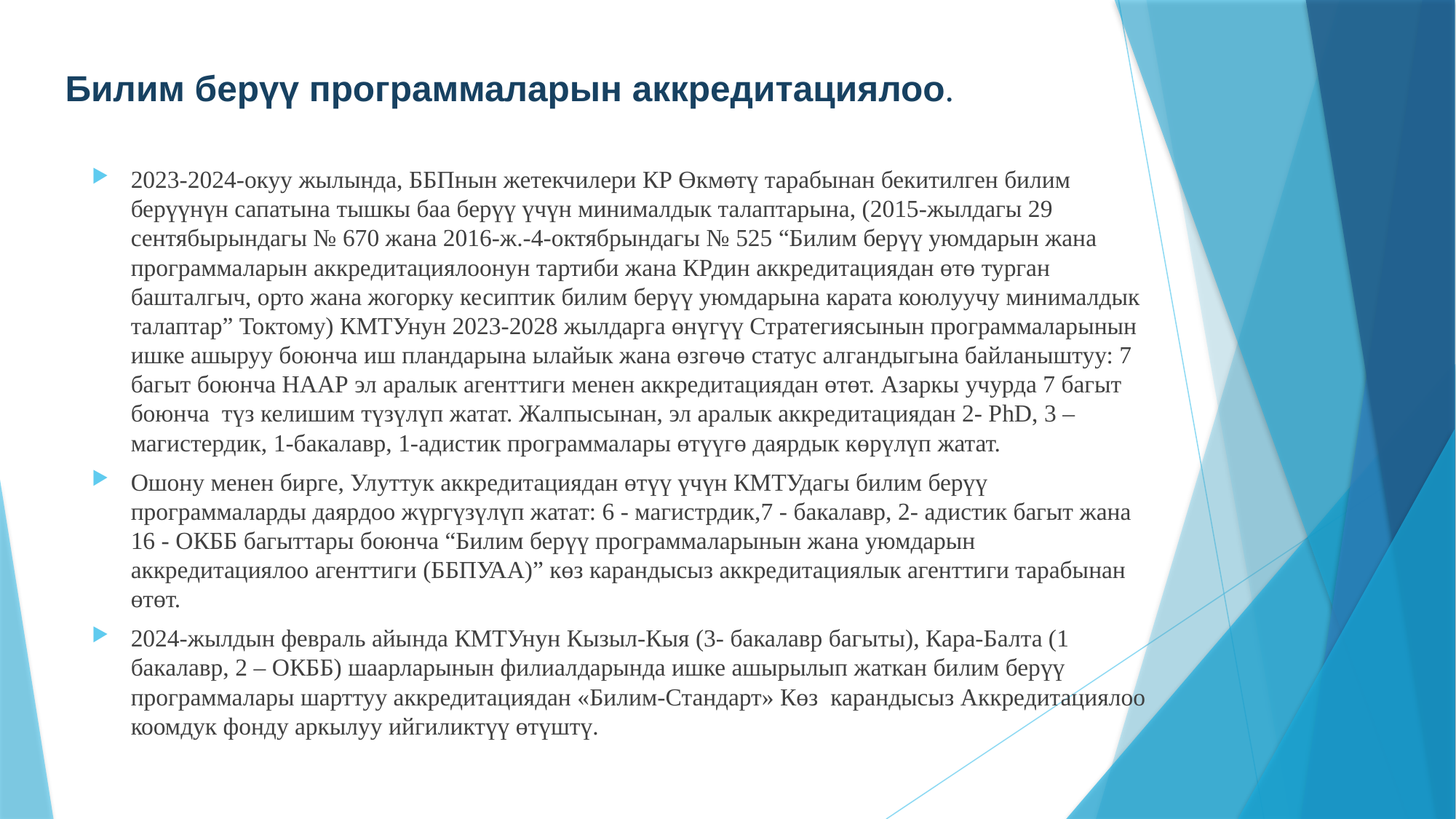

# Билим берүү программаларын аккредитациялоо.
2023-2024-окуу жылында, ББПнын жетекчилери КР Өкмөтү тарабынан бекитилген билим берүүнүн сапатына тышкы баа берүү үчүн минималдык талаптарына, (2015-жылдагы 29 сентябырындагы № 670 жана 2016-ж.-4-октябрындагы № 525 “Билим берүү уюмдарын жана программаларын аккредитациялоонун тартиби жана КРдин аккредитациядан өтө турган башталгыч, орто жана жогорку кесиптик билим берүү уюмдарына карата коюлуучу минималдык талаптар” Токтому) КМТУнун 2023-2028 жылдарга өнүгүү Стратегиясынын программаларынын ишке ашыруу боюнча иш пландарына ылайык жана өзгөчө статус алгандыгына байланыштуу: 7 багыт боюнча НААР эл аралык агенттиги менен аккредитациядан өтөт. Азаркы учурда 7 багыт боюнча  түз келишим түзүлүп жатат. Жалпысынан, эл аралык аккредитациядан 2- PhD, 3 –магистердик, 1-бакалавр, 1-адистик программалары өтүүгө даярдык көрүлүп жатат.
Ошону менен бирге, Улуттук аккредитациядан өтүү үчүн КМТУдагы билим берүү программаларды даярдоо жүргүзүлүп жатат: 6 - магистрдик,7 - бакалавр, 2- адистик багыт жана 16 - ОКББ багыттары боюнча “Билим берүү программаларынын жана уюмдарын аккредитациялоо агенттиги (ББПУАА)” көз карандысыз аккредитациялык агенттиги тарабынан өтөт.
2024-жылдын февраль айында КМТУнун Кызыл-Кыя (3- бакалавр багыты), Кара-Балта (1 бакалавр, 2 – ОКББ) шаарларынын филиалдарында ишке ашырылып жаткан билим берүү программалары шарттуу аккредитациядан «Билим-Стандарт» Көз  карандысыз Аккредитациялоо коомдук фонду аркылуу ийгиликтүү өтүштү.